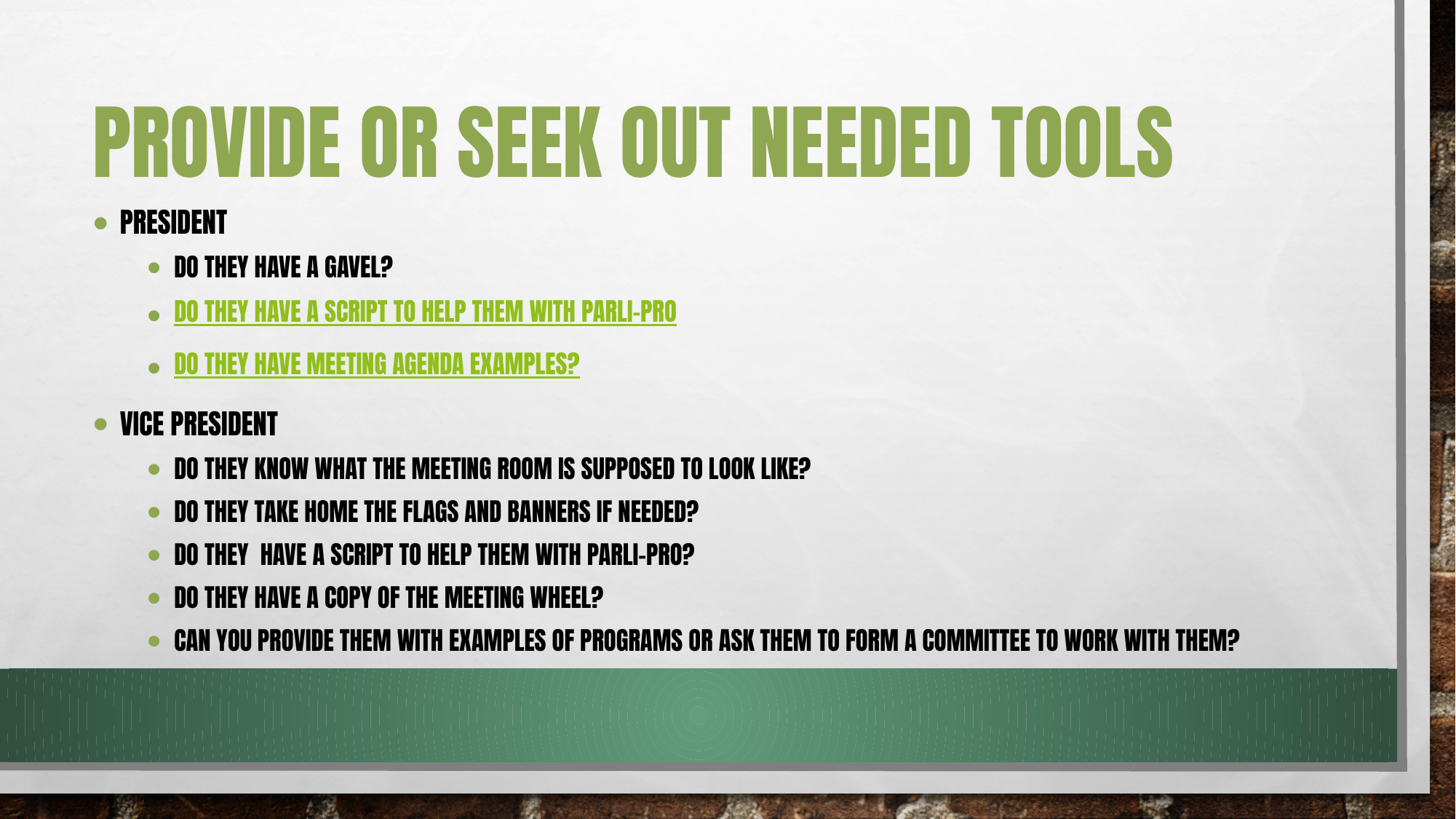

# Provide or seek out needed tools
President
Do they have a gavel?
Do they have a script to help them with parli-pro
Do they have meeting agenda examples?
Vice President
Do they know what the meeting room is supposed to look like?
Do they take home the flags and banners if needed?
Do they  have a script to help them with parli-Pro?
Do they have a copy of the meeting wheel?
Can you provide them with examples of programs or ask them to form a committee to work with them?